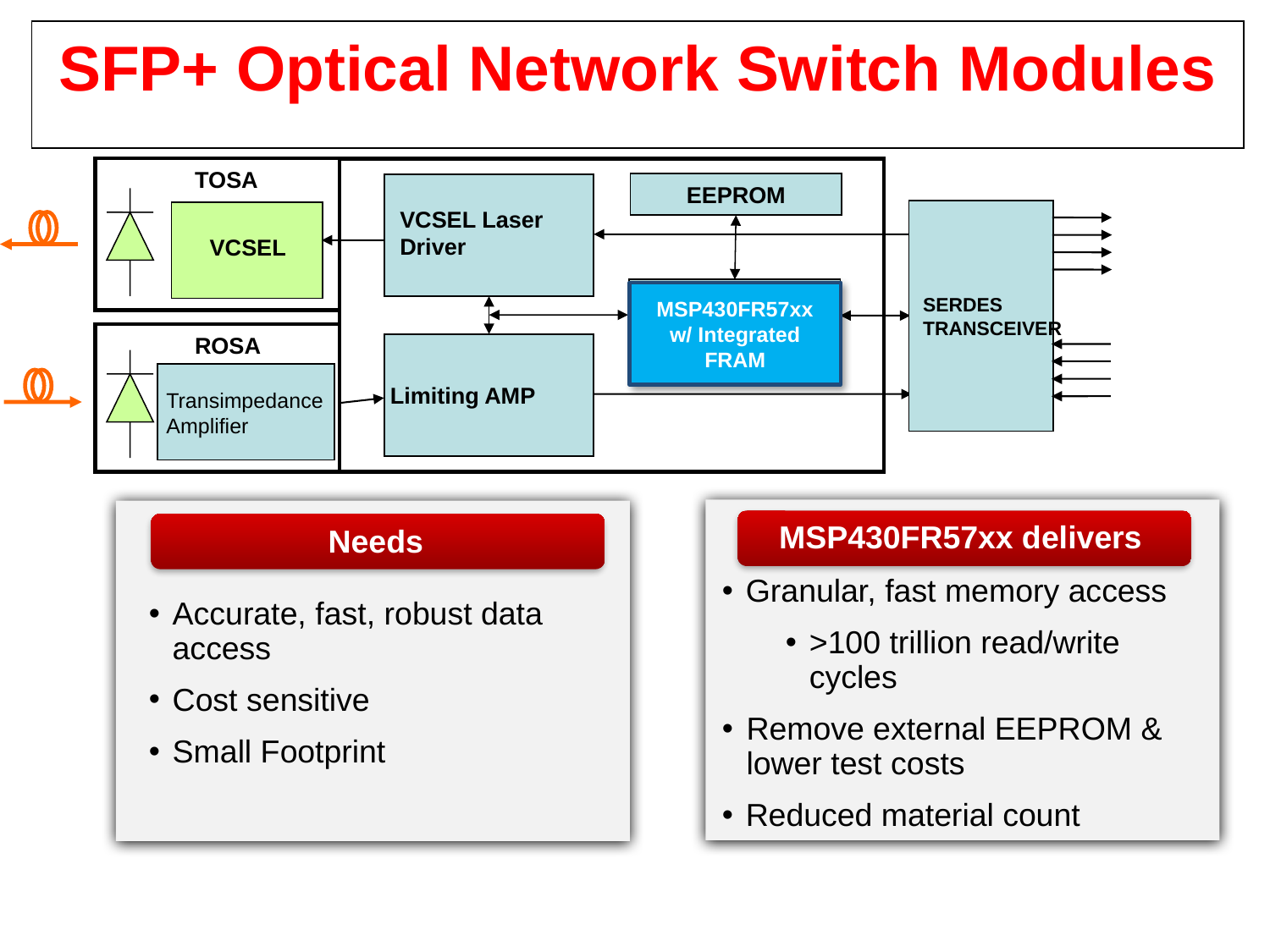

SFP+ Optical Network Switch Modules

TOSA

EEPROM

VCSEL Laser Driver
SERDES
TRANSCEIVER

VCSEL

Flash Microcontroller
MSP430FR57xx
w/ Integrated FRAM

ROSA

Limiting AMP

Transimpedance Amplifier

MSP430FR57xx delivers

Needs
Granular, fast memory access
>100 trillion read/write cycles
Remove external EEPROM & lower test costs
Reduced material count
Accurate, fast, robust data access
Cost sensitive
Small Footprint